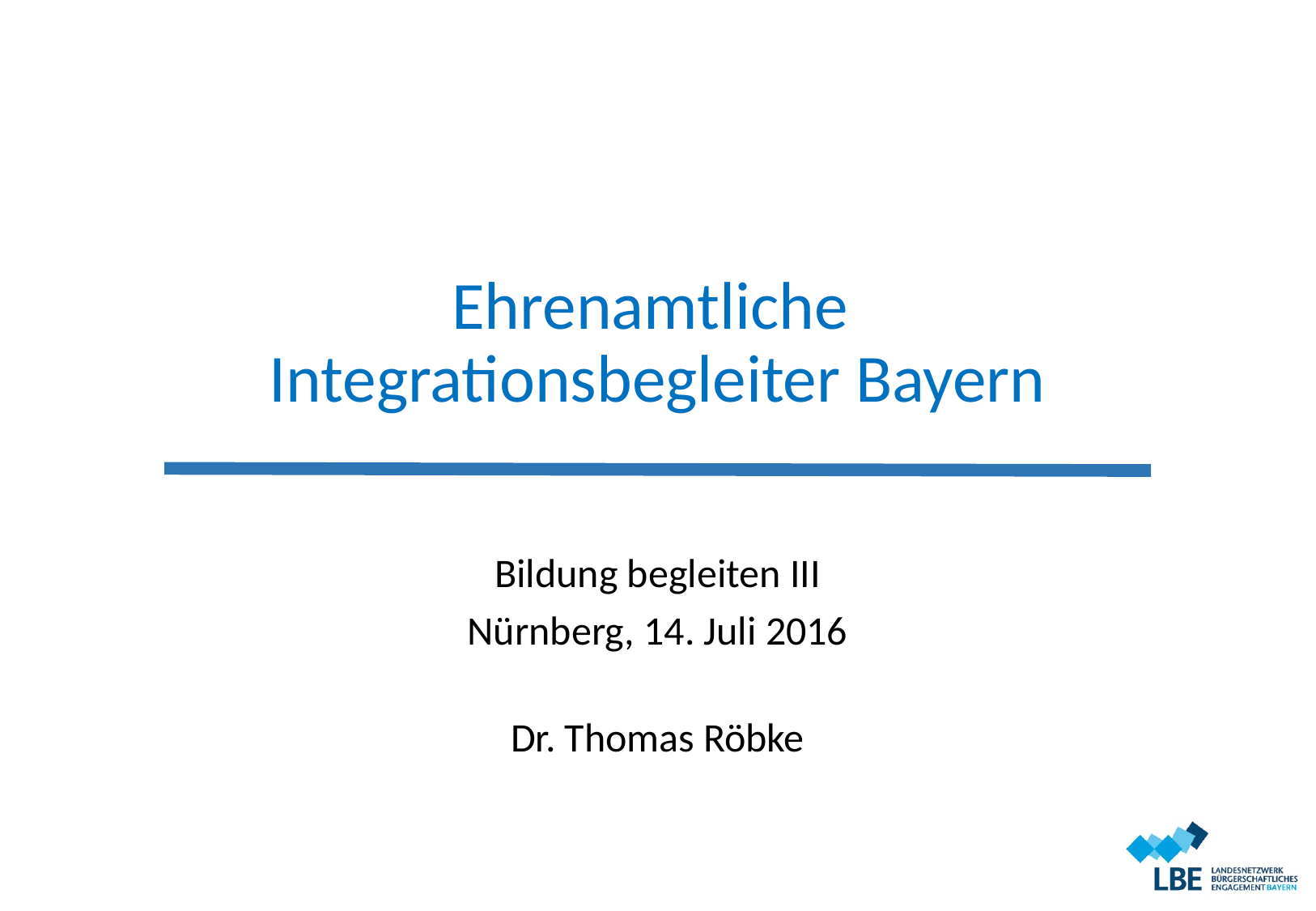

# Ehrenamtliche Integrationsbegleiter Bayern

Bildung begleiten III
Nürnberg, 14. Juli 2016

Dr. Thomas Röbke